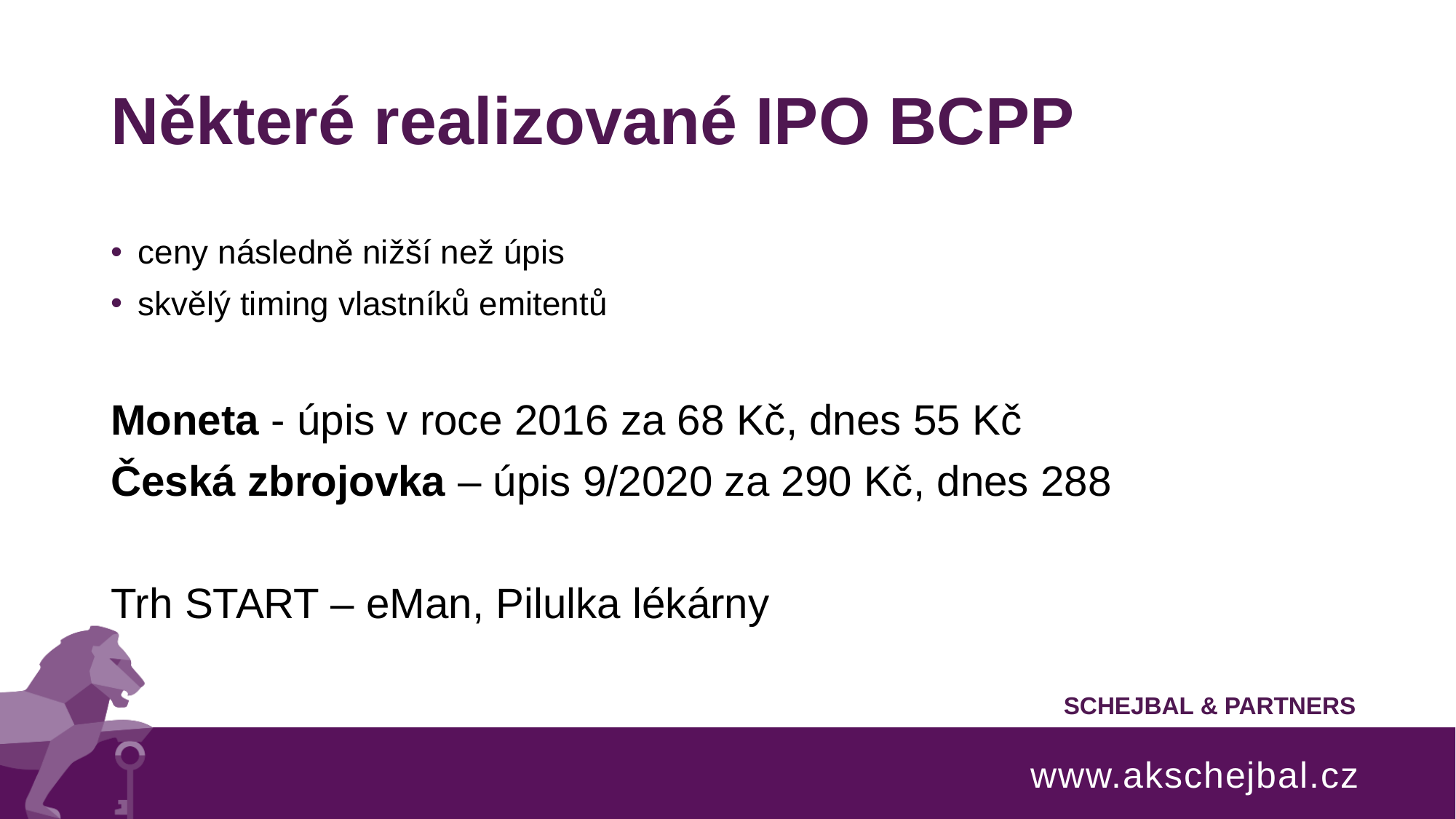

# Některé realizované IPO BCPP
ceny následně nižší než úpis
skvělý timing vlastníků emitentů

Moneta - úpis v roce 2016 za 68 Kč, dnes 55 Kč
Česká zbrojovka – úpis 9/2020 za 290 Kč, dnes 288

Trh START – eMan, Pilulka lékárny

www.akschejbal.cz